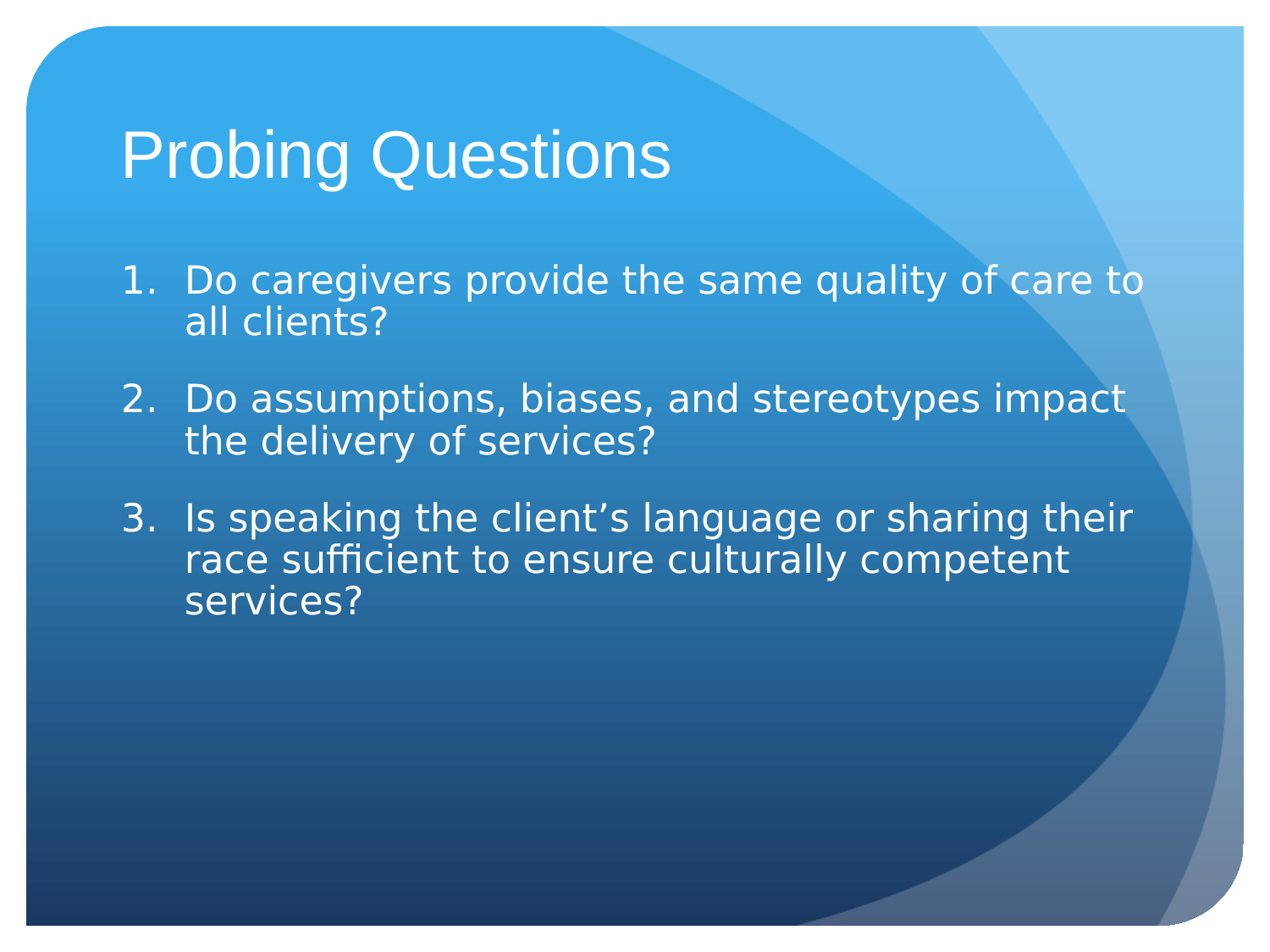

# Probing Questions
Do caregivers provide the same quality of care to all clients?
Do assumptions, biases, and stereotypes impact the delivery of services?
Is speaking the client’s language or sharing their race sufficient to ensure culturally competent services?